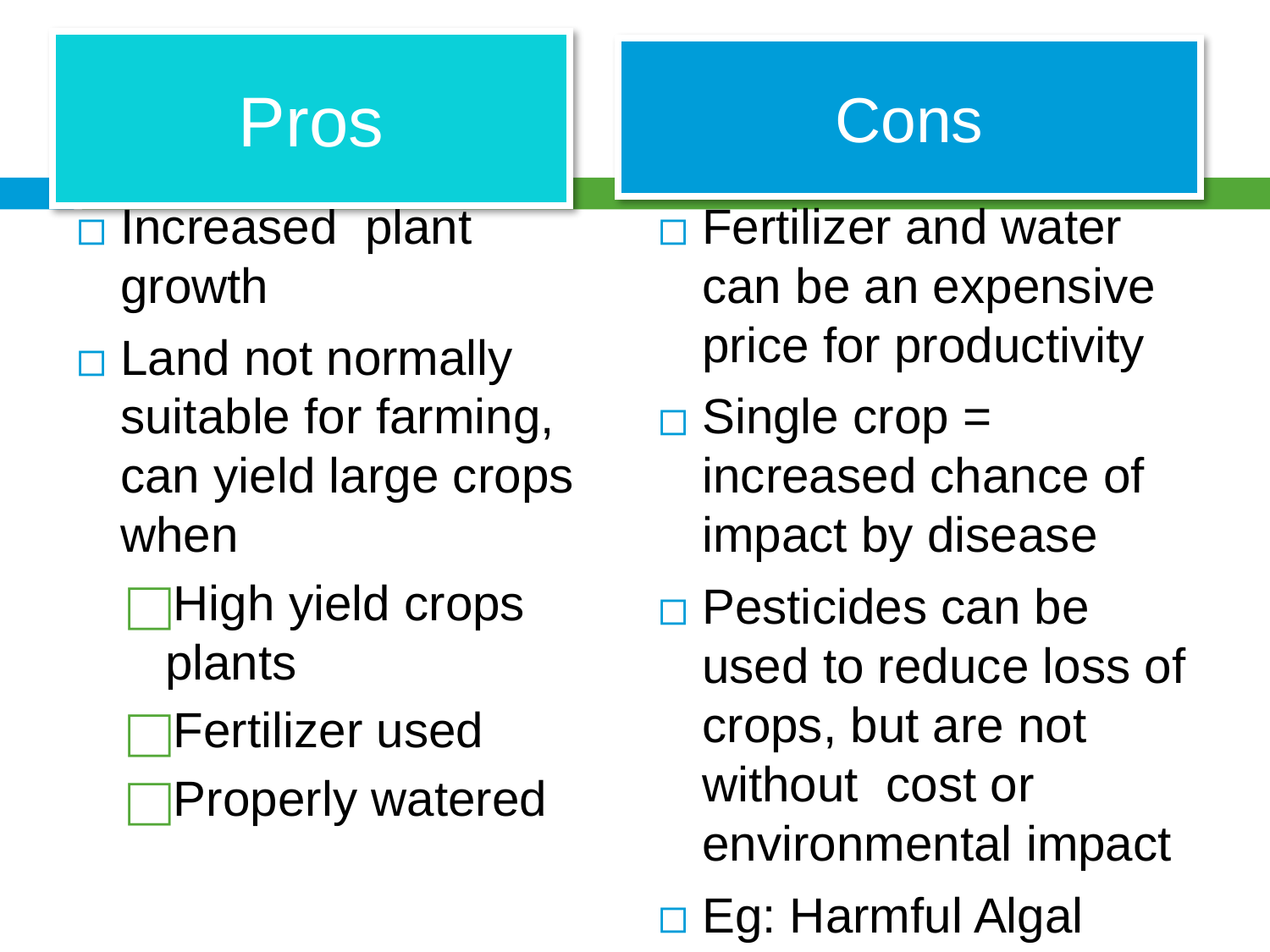

Pros
Cons
Increased  plant growth
Land not normally suitable for farming,  can yield large crops when
High yield crops plants
Fertilizer used
Properly watered
Fertilizer and water can be an expensive price for productivity
Single crop = increased chance of impact by disease
Pesticides can be used to reduce loss of crops, but are not without  cost or environmental impact
Eg: Harmful Algal Blooms